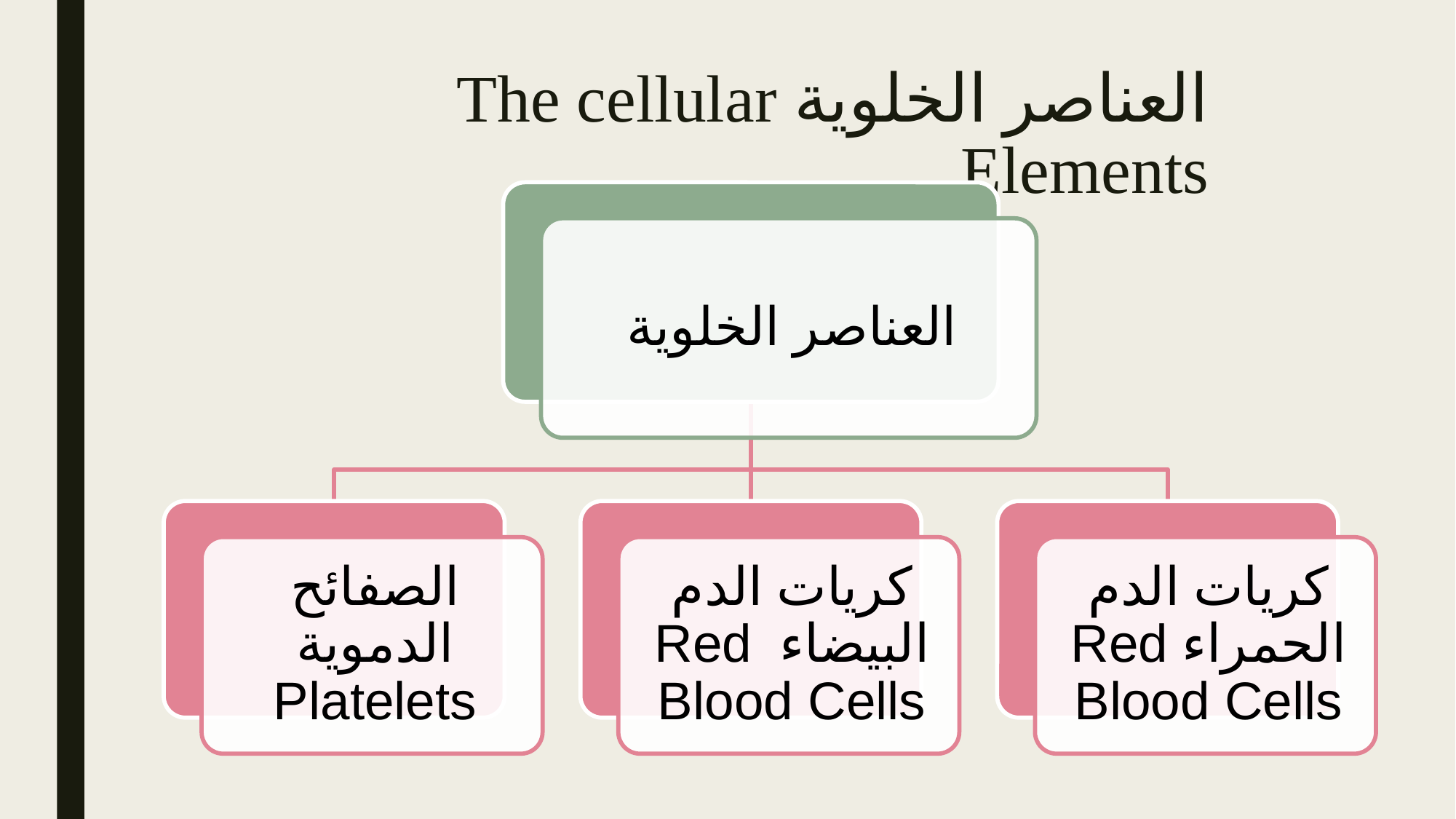

# العناصر الخلوية The cellular Elements
العناصر الخلوية
الصفائح الدموية Platelets
كريات الدم البيضاء  Red Blood Cells
كريات الدم الحمراء Red Blood Cells